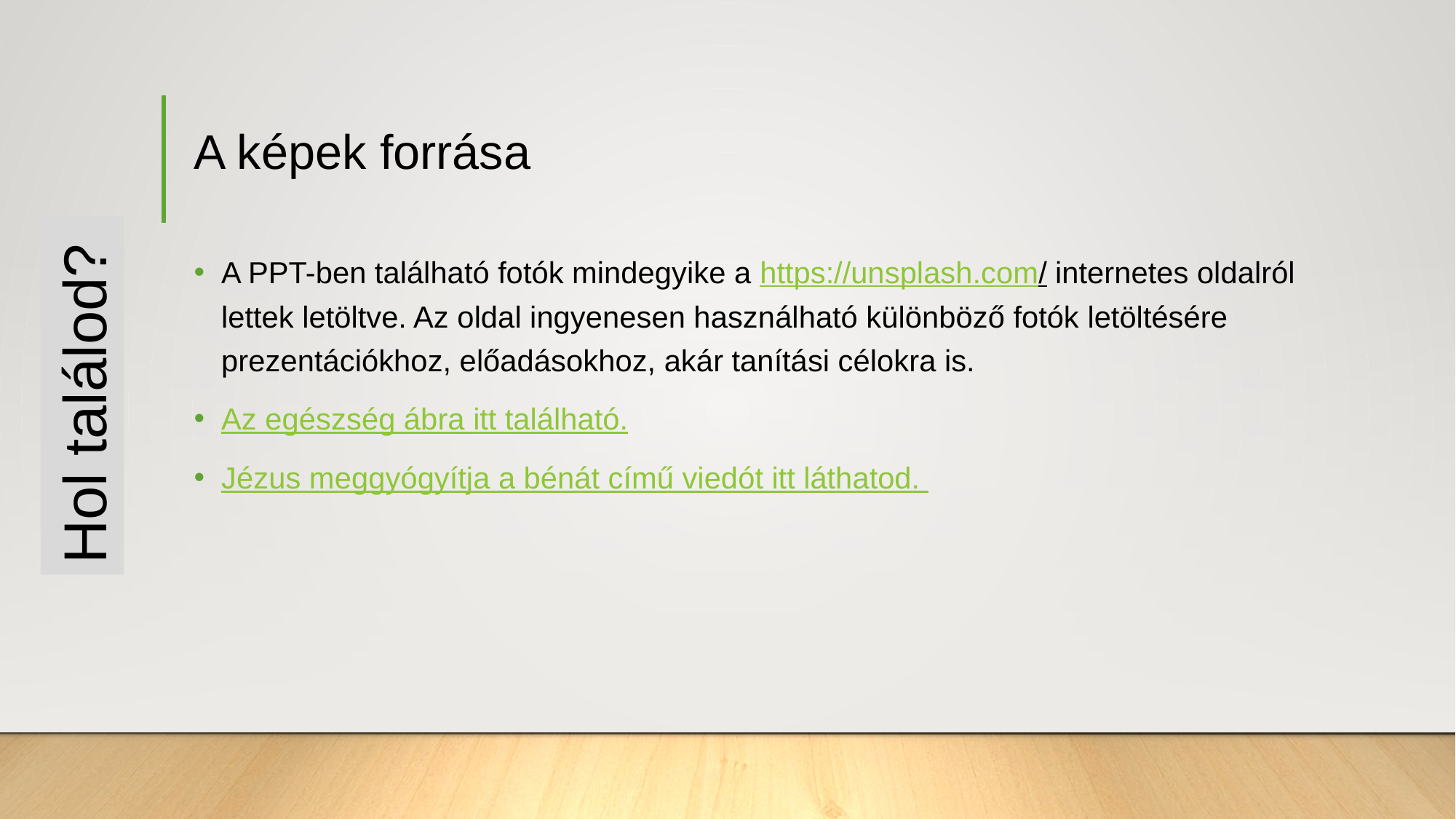

# A képek forrása
A PPT-ben található fotók mindegyike a https://unsplash.com/ internetes oldalról lettek letöltve. Az oldal ingyenesen használható különböző fotók letöltésére prezentációkhoz, előadásokhoz, akár tanítási célokra is.
Az egészség ábra itt található.
Jézus meggyógyítja a bénát című viedót itt láthatod.

Hol találod?